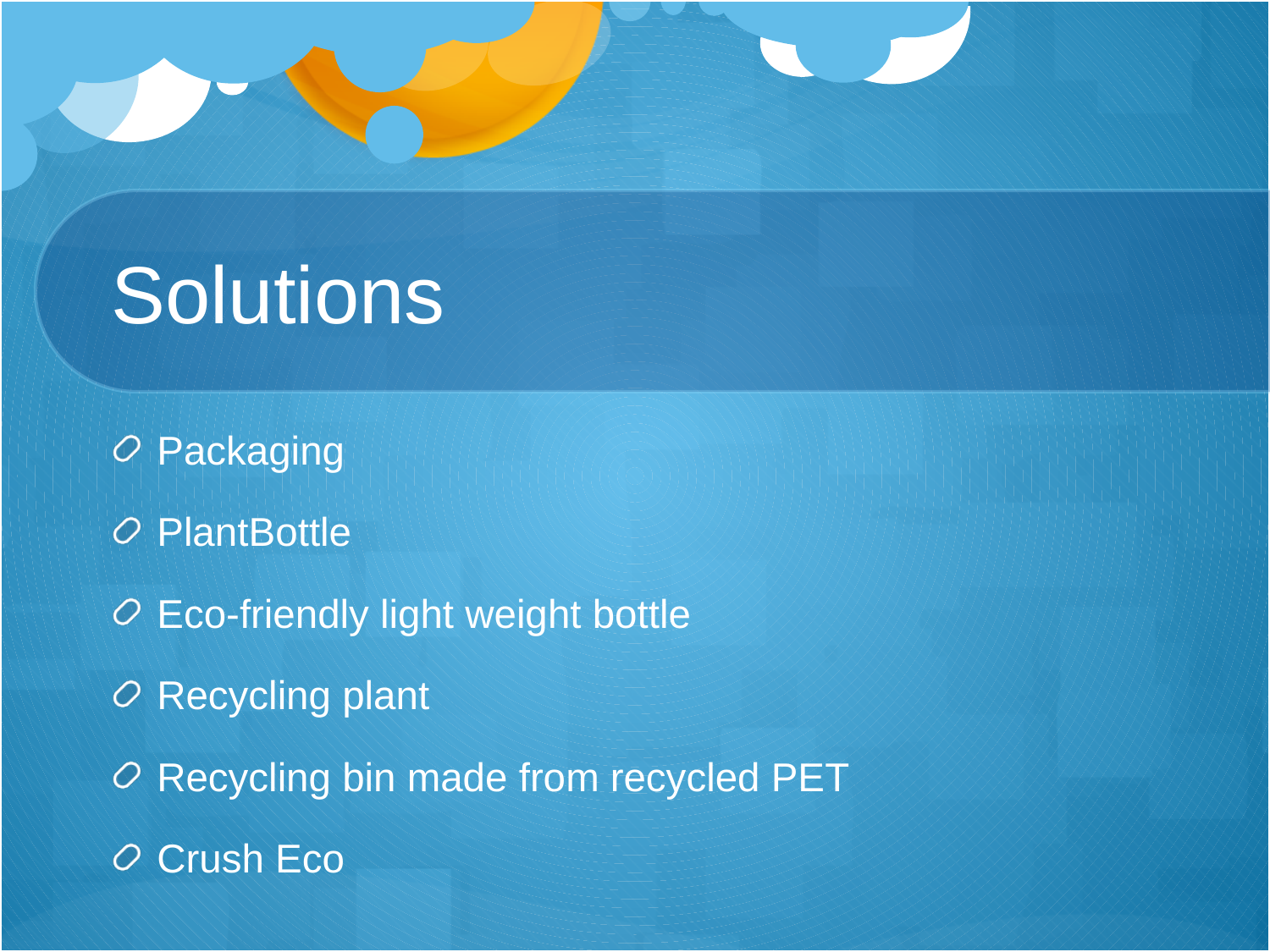

# Solutions
Packaging
PlantBottle
Eco-friendly light weight bottle
Recycling plant
Recycling bin made from recycled PET
Crush Eco